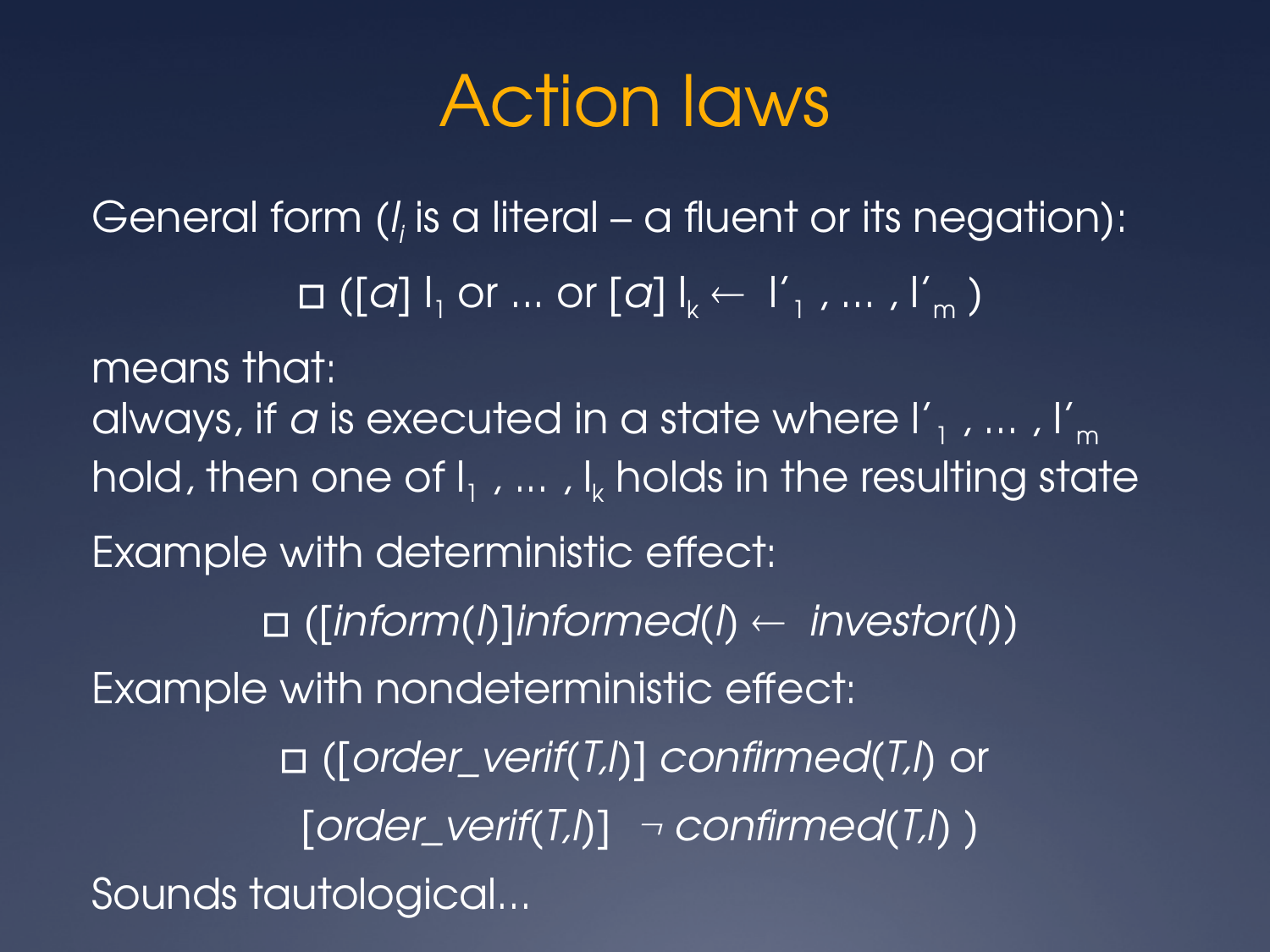

# Action laws
General form (li is a literal – a fluent or its negation):
□ ([a] l1 or ... or [a] lk ←  l’1 , ... , l’m )
means that:
always, if a is executed in a state where l’1 , ... , l’m hold, then one of l1 , ... , lk holds in the resulting state
Example with deterministic effect:
□ ([inform(I)]informed(I) ←  investor(I))
Example with nondeterministic effect:
□ ([order_verif(T,I)] confirmed(T,I) or
[order_verif(T,I)]  ¬ confirmed(T,I) )
Sounds tautological...